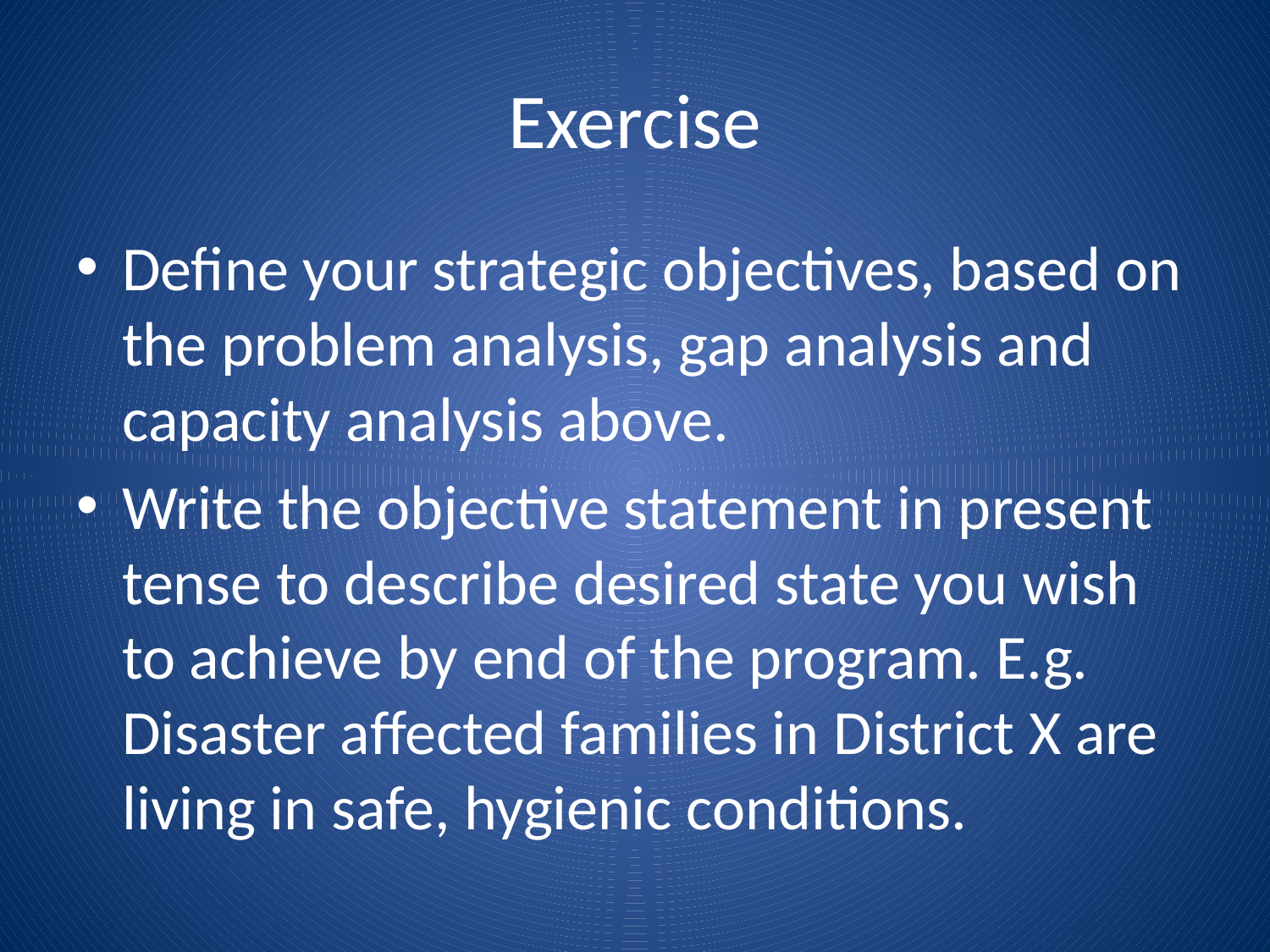

# Exercise
Define your strategic objectives, based on the problem analysis, gap analysis and capacity analysis above.
Write the objective statement in present tense to describe desired state you wish to achieve by end of the program. E.g. Disaster affected families in District X are living in safe, hygienic conditions.